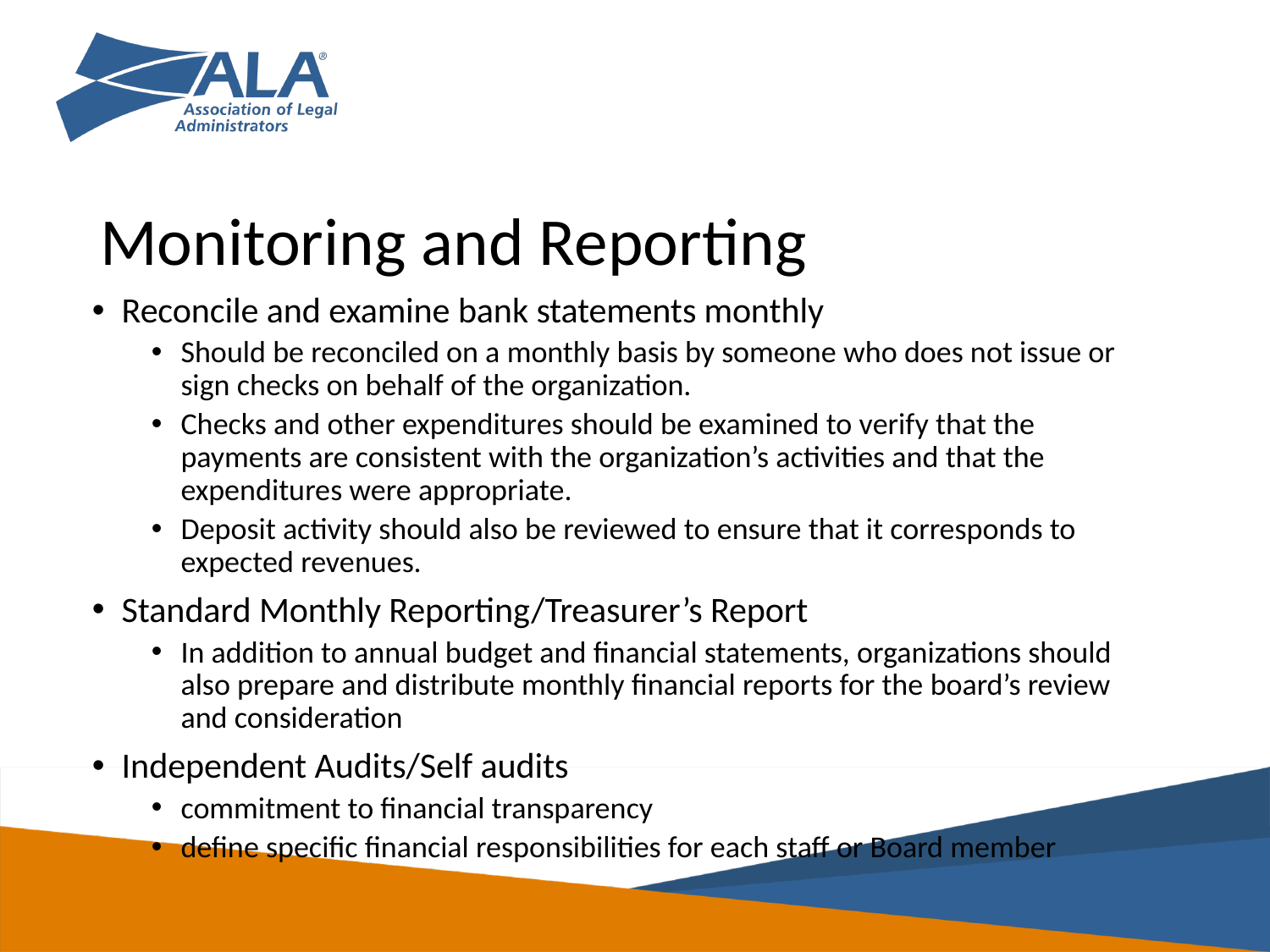

# Monitoring and Reporting
Reconcile and examine bank statements monthly
Should be reconciled on a monthly basis by someone who does not issue or sign checks on behalf of the organization.
Checks and other expenditures should be examined to verify that the payments are consistent with the organization’s activities and that the expenditures were appropriate.
Deposit activity should also be reviewed to ensure that it corresponds to expected revenues.
Standard Monthly Reporting/Treasurer’s Report
In addition to annual budget and financial statements, organizations should also prepare and distribute monthly financial reports for the board’s review and consideration
Independent Audits/Self audits
commitment to financial transparency
define specific financial responsibilities for each staff or Board member